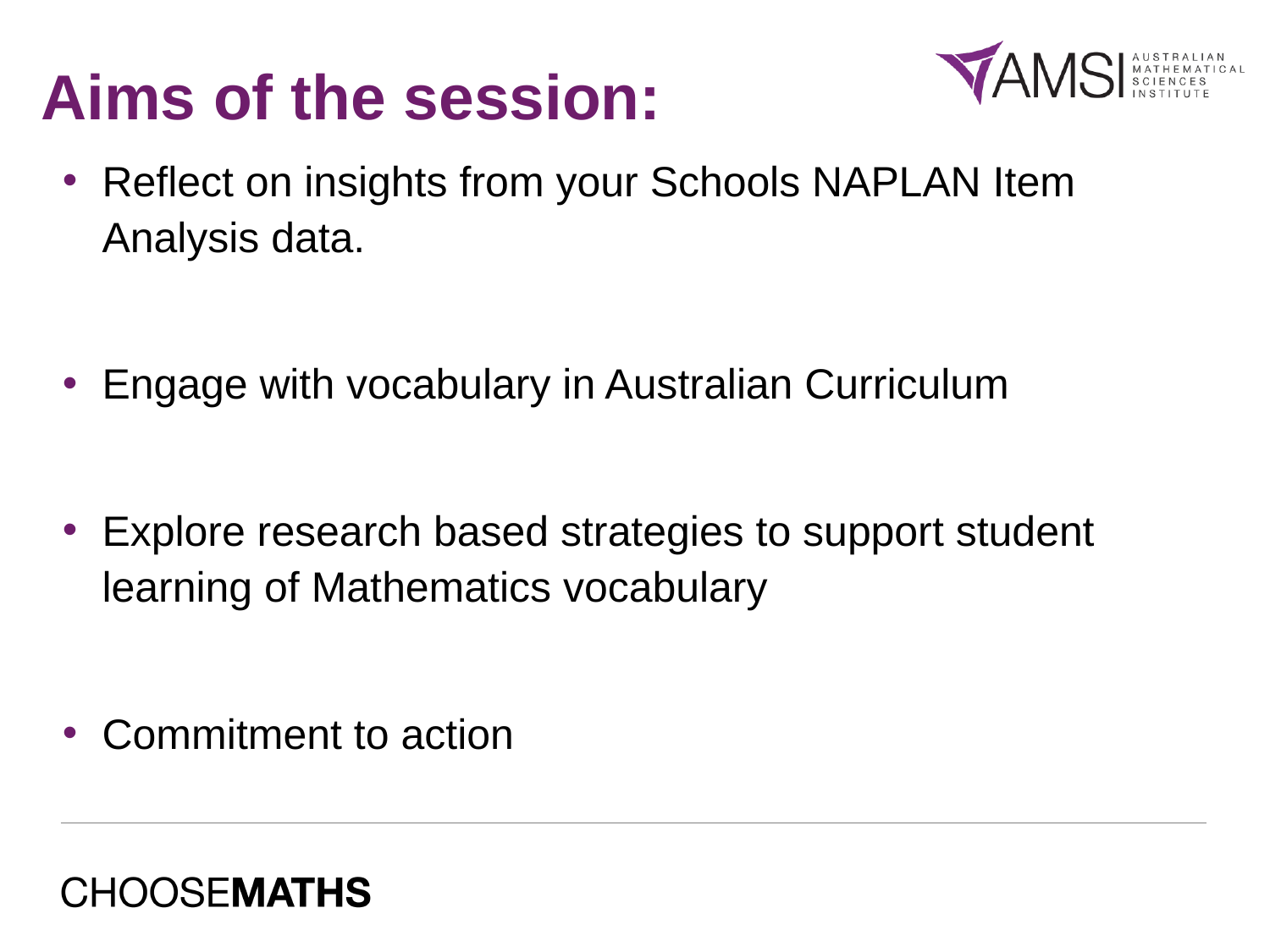

# Aims of the session:
Reflect on insights from your Schools NAPLAN Item Analysis data.

Engage with vocabulary in Australian Curriculum

Explore research based strategies to support student learning of Mathematics vocabulary

Commitment to action